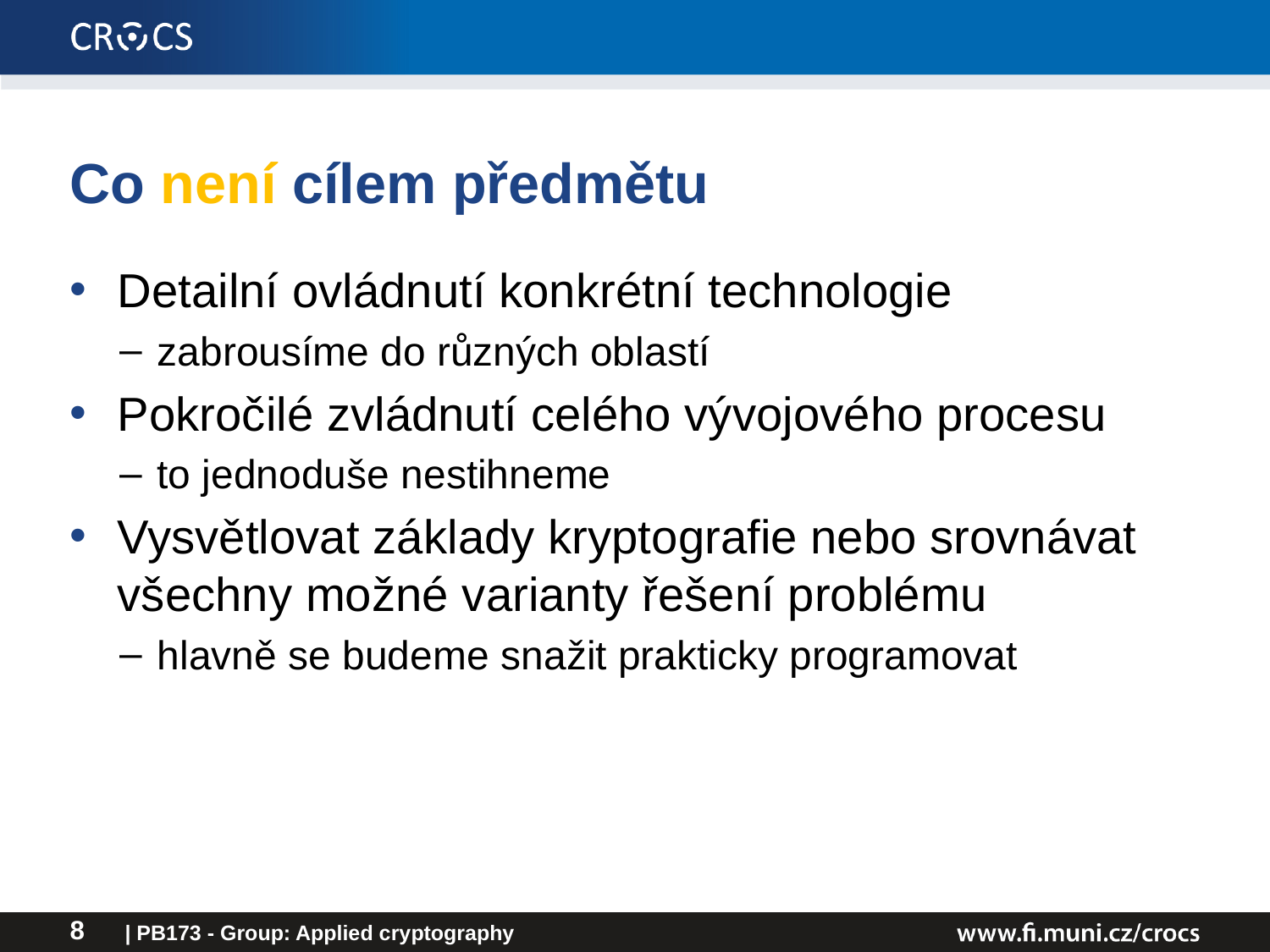

# Co není cílem předmětu
Detailní ovládnutí konkrétní technologie
zabrousíme do různých oblastí
Pokročilé zvládnutí celého vývojového procesu
to jednoduše nestihneme
Vysvětlovat základy kryptografie nebo srovnávat všechny možné varianty řešení problému
hlavně se budeme snažit prakticky programovat
| PB173 - Group: Applied cryptography
8